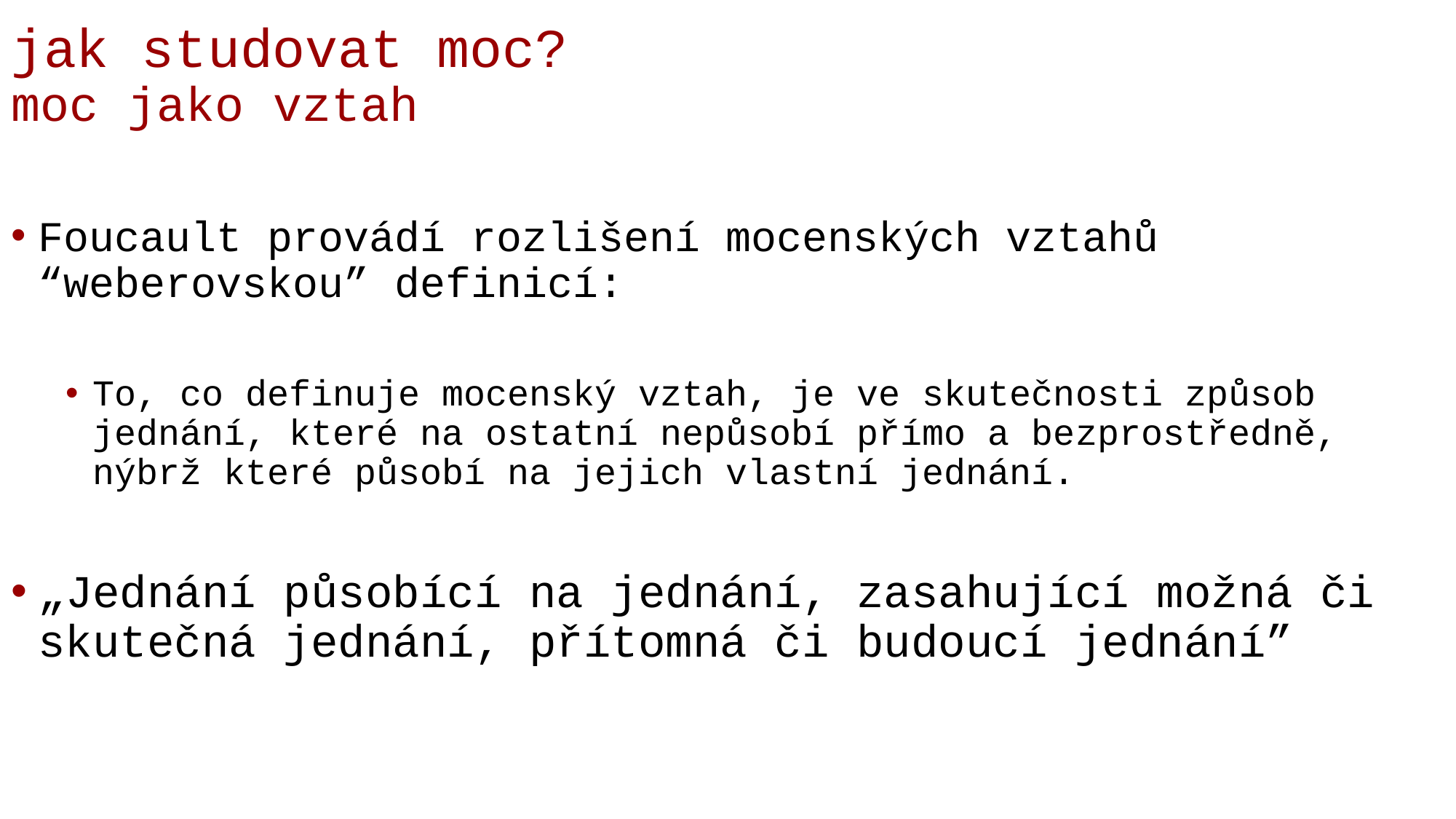

# jak studovat moc? moc jako vztah
Foucault provádí rozlišení mocenských vztahů “weberovskou” definicí:

To, co definuje mocenský vztah, je ve skutečnosti způsob jednání, které na ostatní nepůsobí přímo a bezprostředně, nýbrž které působí na jejich vlastní jednání.

„Jednání působící na jednání, zasahující možná či skutečná jednání, přítomná či budoucí jednání”